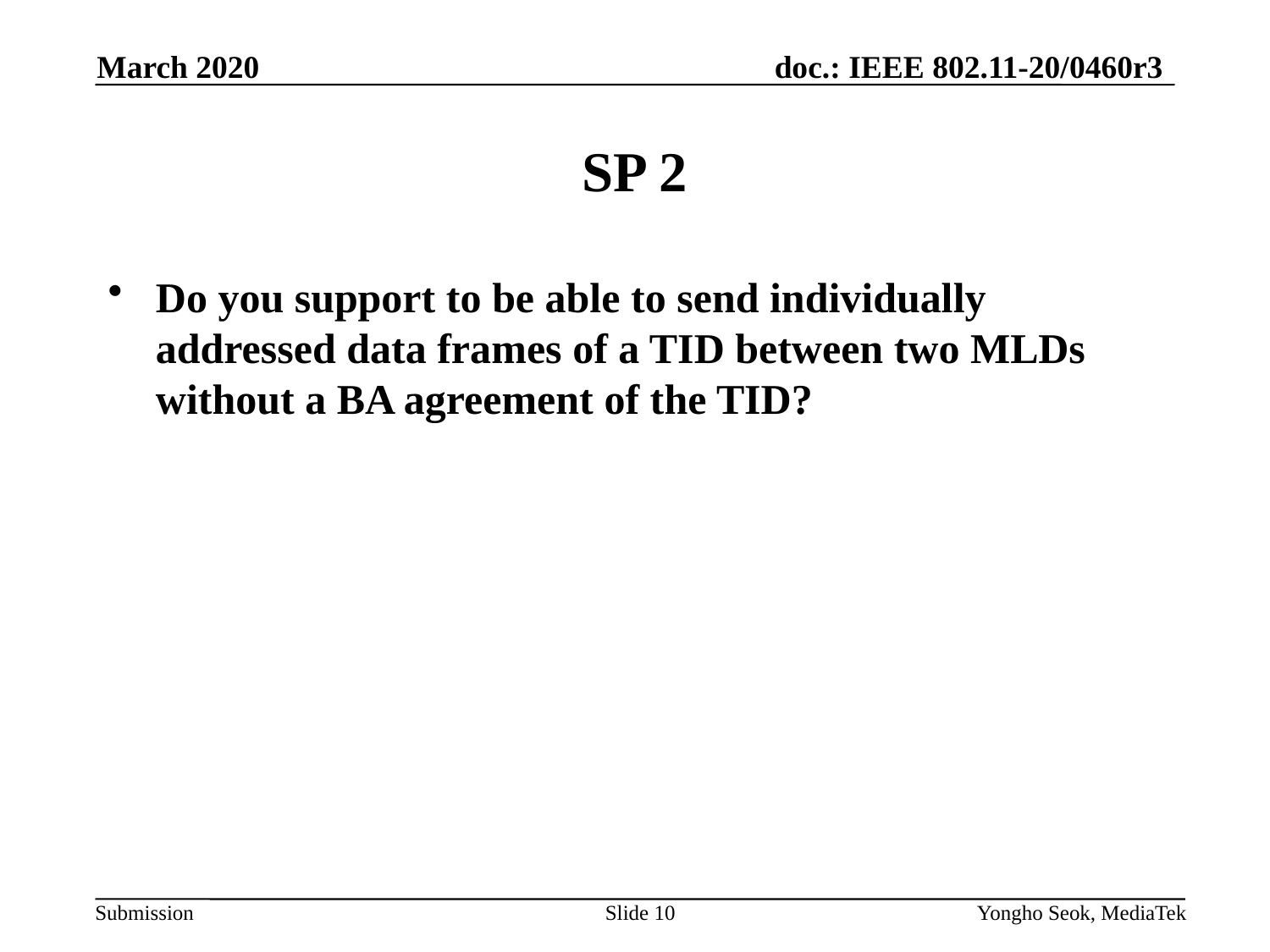

March 2020
# SP 2
Do you support to be able to send individually addressed data frames of a TID between two MLDs without a BA agreement of the TID?

Slide 10
Yongho Seok, MediaTek